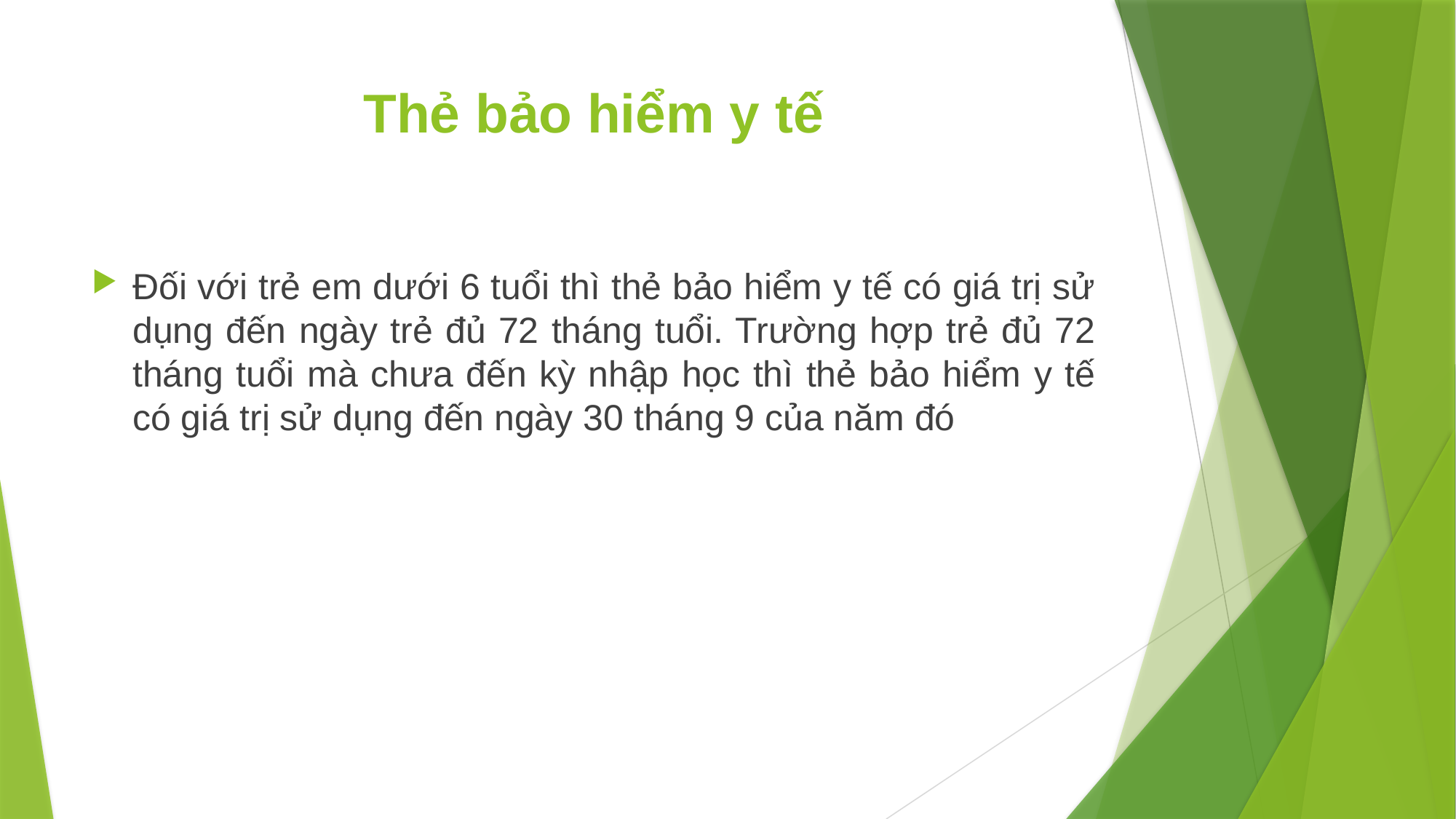

# Thẻ bảo hiểm y tế
Đối với trẻ em dưới 6 tuổi thì thẻ bảo hiểm y tế có giá trị sử dụng đến ngày trẻ đủ 72 tháng tuổi. Trường hợp trẻ đủ 72 tháng tuổi mà chưa đến kỳ nhập học thì thẻ bảo hiểm y tế có giá trị sử dụng đến ngày 30 tháng 9 của năm đó